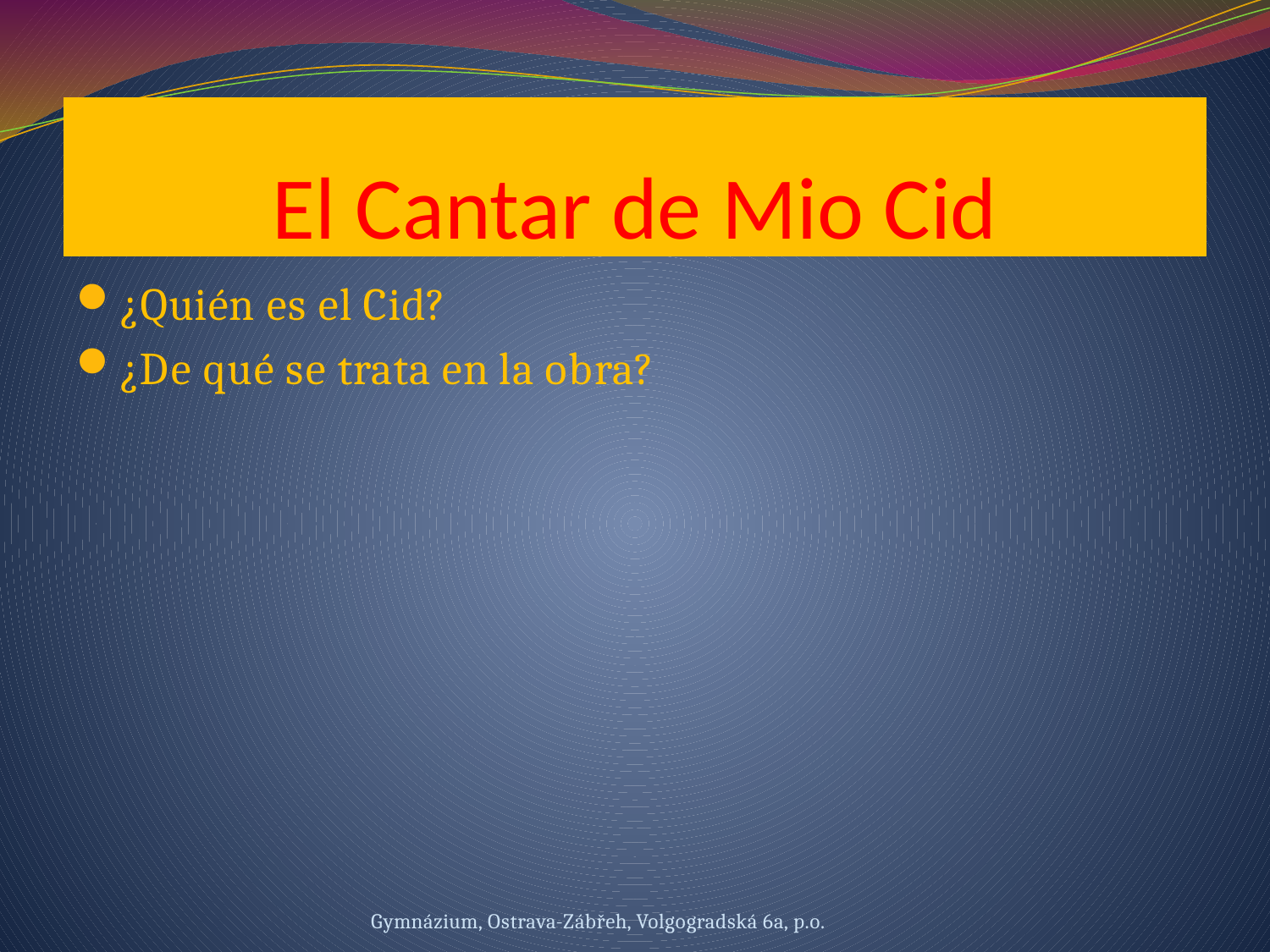

# El Cantar de Mio Cid
¿Quién es el Cid?
¿De qué se trata en la obra?
Gymnázium, Ostrava-Zábřeh, Volgogradská 6a, p.o.